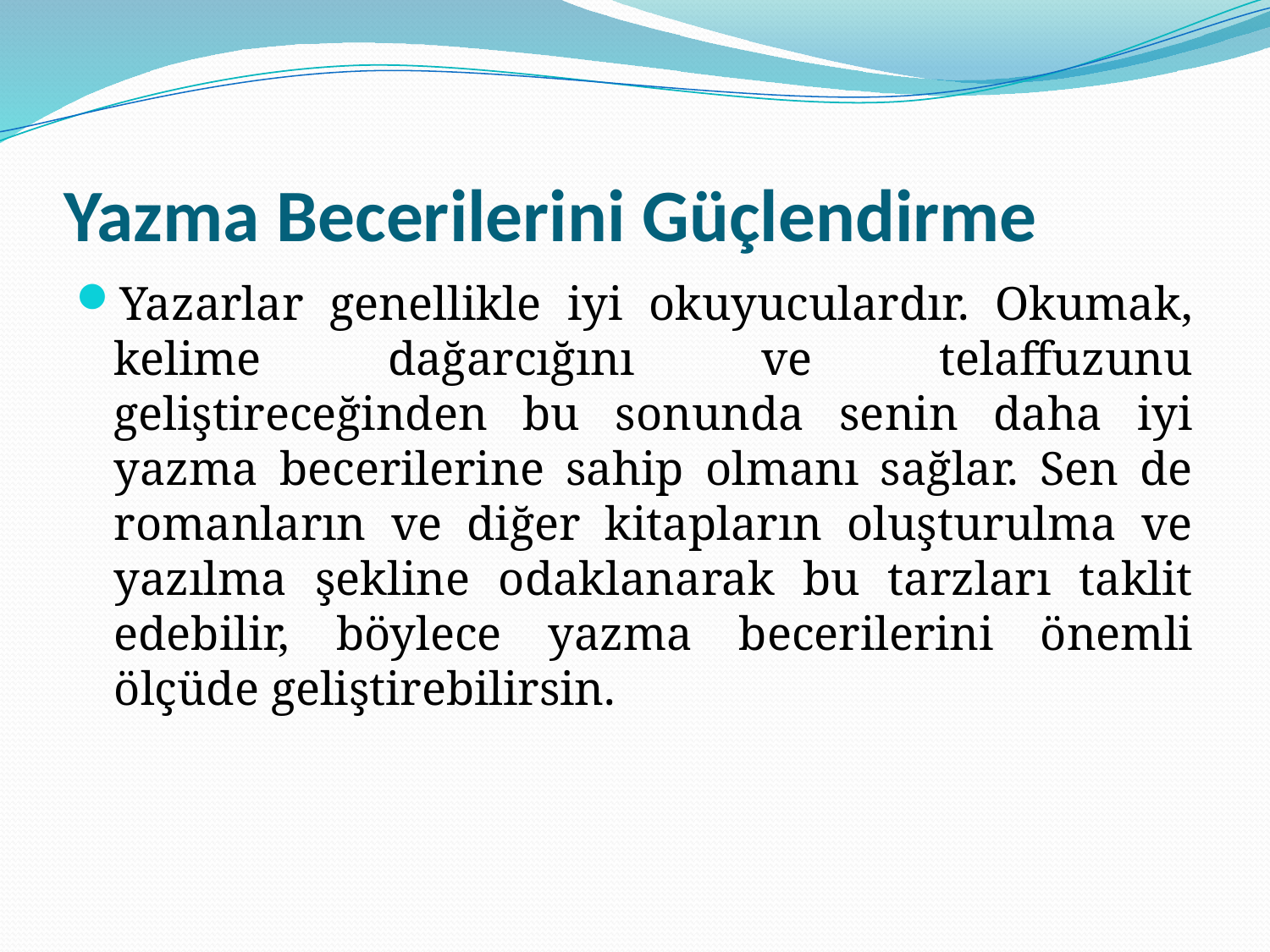

# Yazma Becerilerini Güçlendirme
Yazarlar genellikle iyi okuyuculardır. Okumak, kelime dağarcığını ve telaffuzunu geliştireceğinden bu sonunda senin daha iyi yazma becerilerine sahip olmanı sağlar. Sen de romanların ve diğer kitapların oluşturulma ve yazılma şekline odaklanarak bu tarzları taklit edebilir, böylece yazma becerilerini önemli ölçüde geliştirebilirsin.